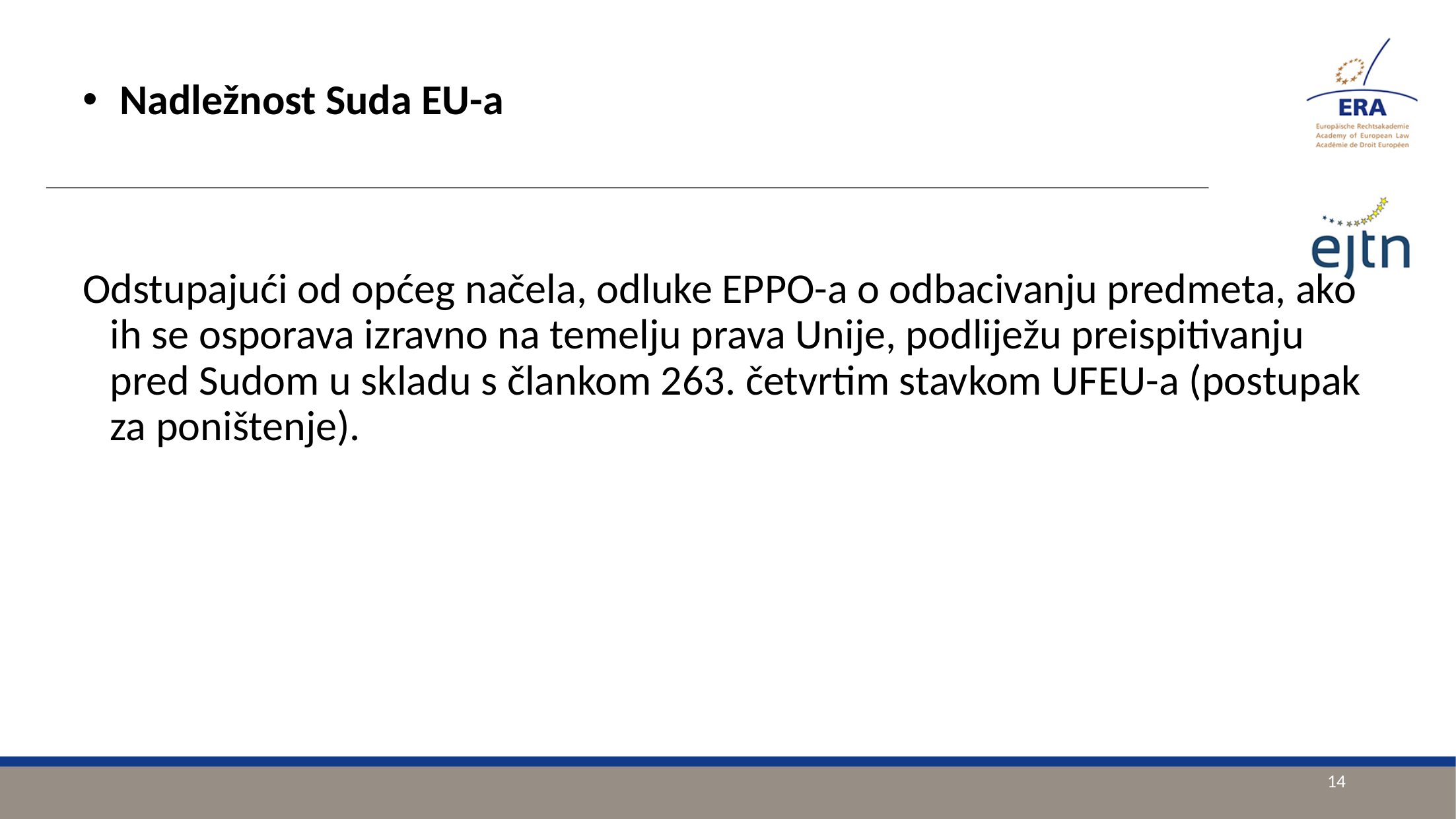

Odstupajući od općeg načela, odluke EPPO-a o odbacivanju predmeta, ako ih se osporava izravno na temelju prava Unije, podliježu preispitivanju pred Sudom u skladu s člankom 263. četvrtim stavkom UFEU-a (postupak za poništenje).
 Nadležnost Suda EU-a
14